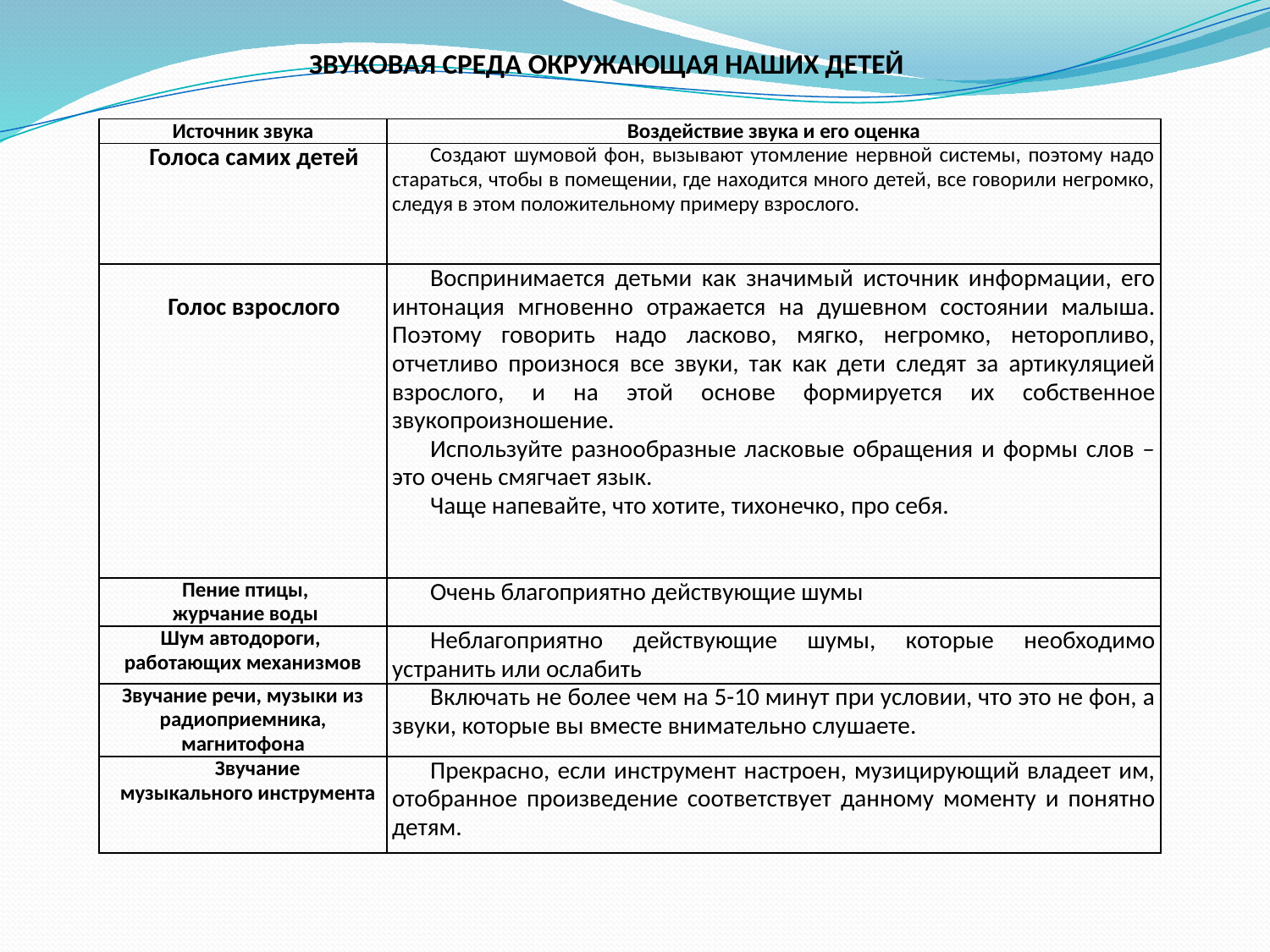

ЗВУКОВАЯ СРЕДА ОКРУЖАЮЩАЯ НАШИХ ДЕТЕЙ
| Источник звука | Воздействие звука и его оценка |
| --- | --- |
| Голоса самих детей | Создают шумовой фон, вызывают утомление нервной системы, поэтому надо стараться, чтобы в помещении, где находится много детей, все говорили негромко, следуя в этом положительному примеру взрослого. |
| Голос взрослого | Воспринимается детьми как значимый источник информации, его интонация мгновенно отражается на душевном состоянии малыша. Поэтому говорить надо ласково, мягко, негромко, неторопливо, отчетливо произнося все звуки, так как дети следят за артикуляцией взрослого, и на этой основе формируется их собственное звукопроизношение. Используйте разнообразные ласковые обращения и формы слов – это очень смягчает язык. Чаще напевайте, что хотите, тихонечко, про себя. |
| Пение птицы, журчание воды | Очень благоприятно действующие шумы |
| Шум автодороги, работающих механизмов | Неблагоприятно действующие шумы, которые необходимо устранить или ослабить |
| Звучание речи, музыки из радиоприемника, магнитофона | Включать не более чем на 5-10 минут при условии, что это не фон, а звуки, которые вы вместе внимательно слушаете. |
| Звучание музыкального инструмента | Прекрасно, если инструмент настроен, музицирующий владеет им, отобранное произведение соответствует данному моменту и понятно детям. |